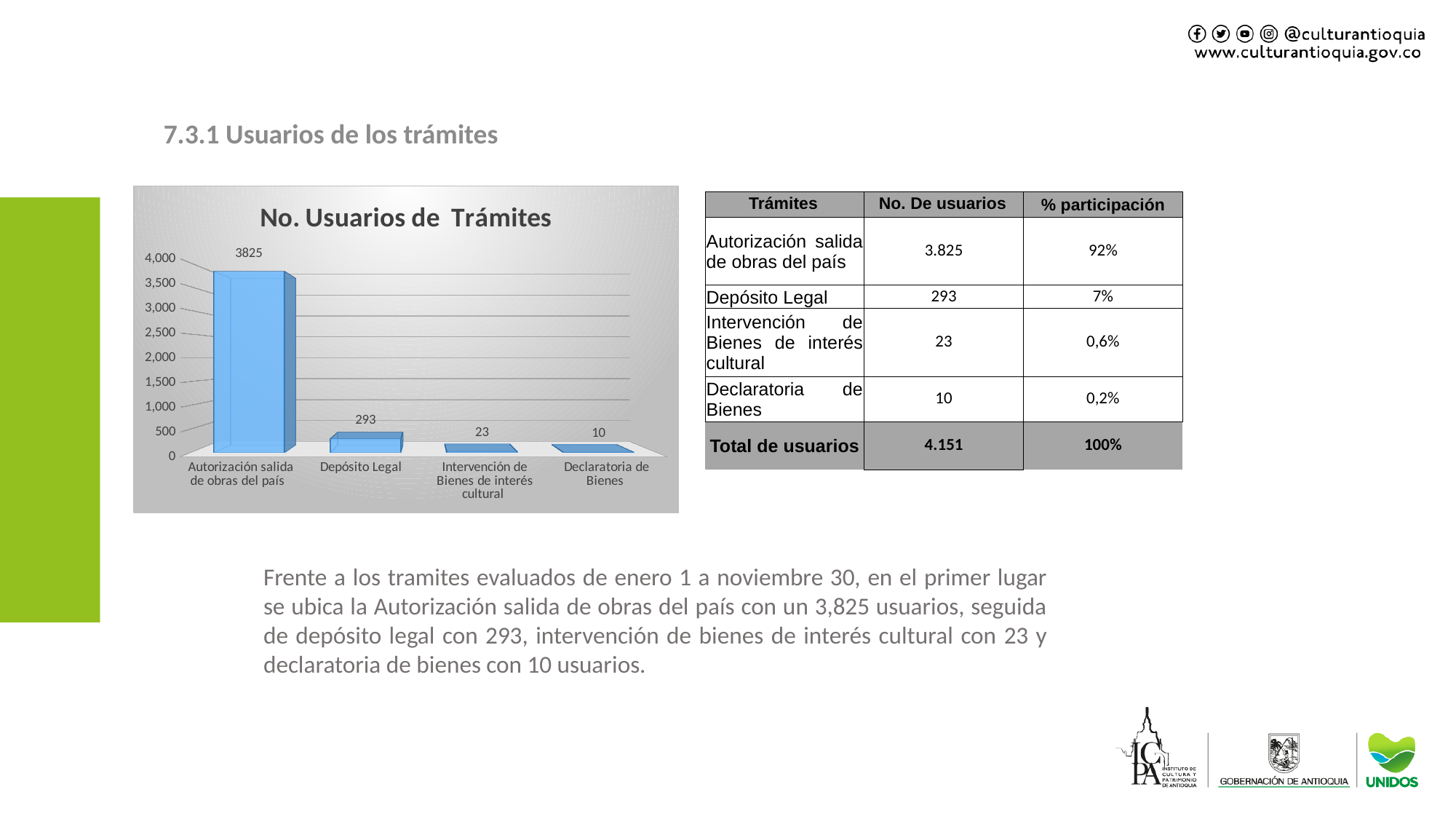

7.3.1 Usuarios de los trámites

[unsupported chart]

| Trámites | No. De usuarios | % participación |
| --- | --- | --- |
| Autorización salida de obras del país | 3.825 | 92% |
| Depósito Legal | 293 | 7% |
| Intervención de Bienes de interés cultural | 23 | 0,6% |
| Declaratoria de Bienes | 10 | 0,2% |
| Total de usuarios | 4.151 | 100% |
Frente a los tramites evaluados de enero 1 a noviembre 30, en el primer lugar se ubica la Autorización salida de obras del país con un 3,825 usuarios, seguida de depósito legal con 293, intervención de bienes de interés cultural con 23 y declaratoria de bienes con 10 usuarios.